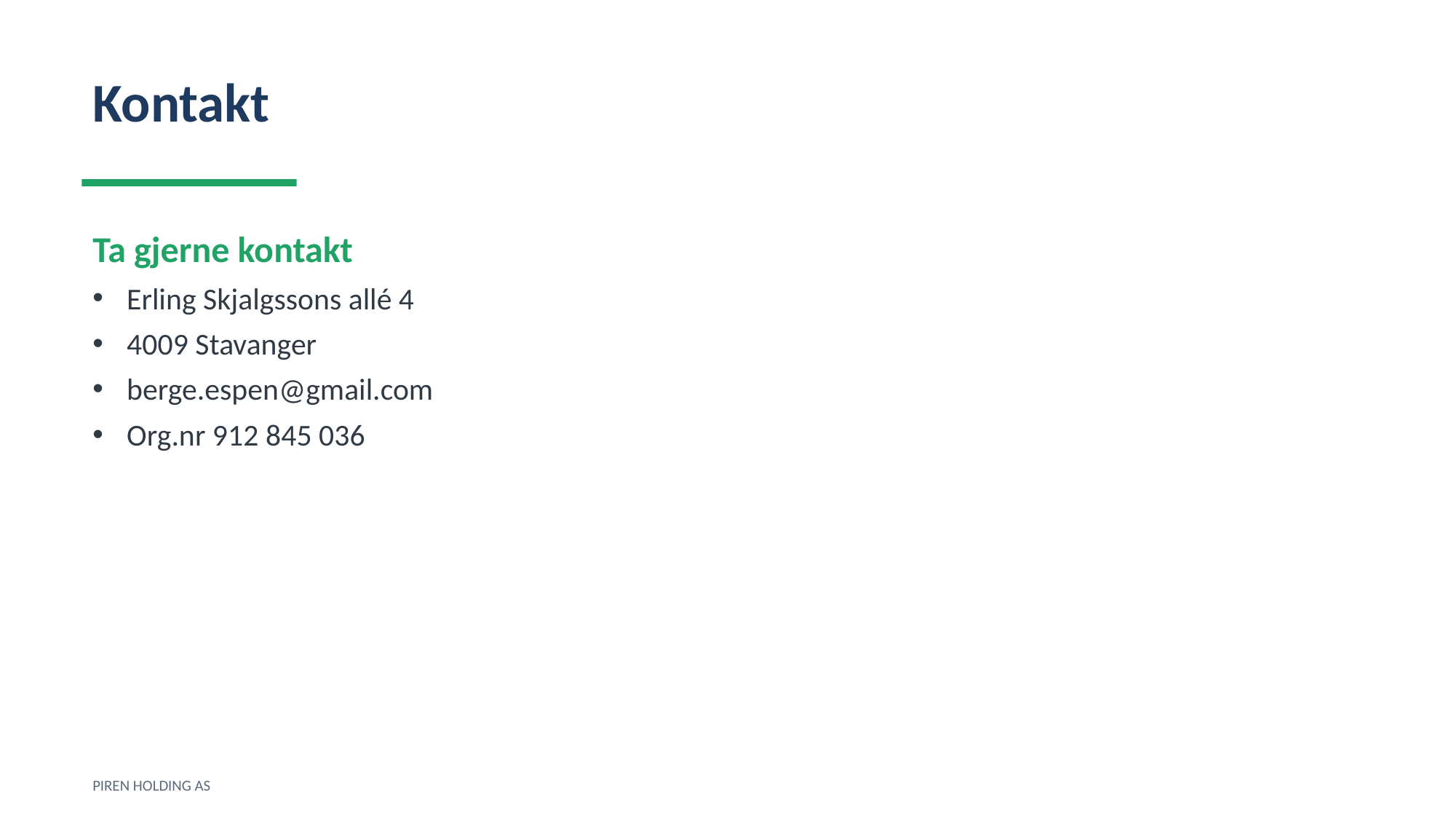

Kontakt

Ta gjerne kontakt
Erling Skjalgssons allé 4
4009 Stavanger
berge.espen@gmail.com
Org.nr 912 845 036
PIREN HOLDING AS